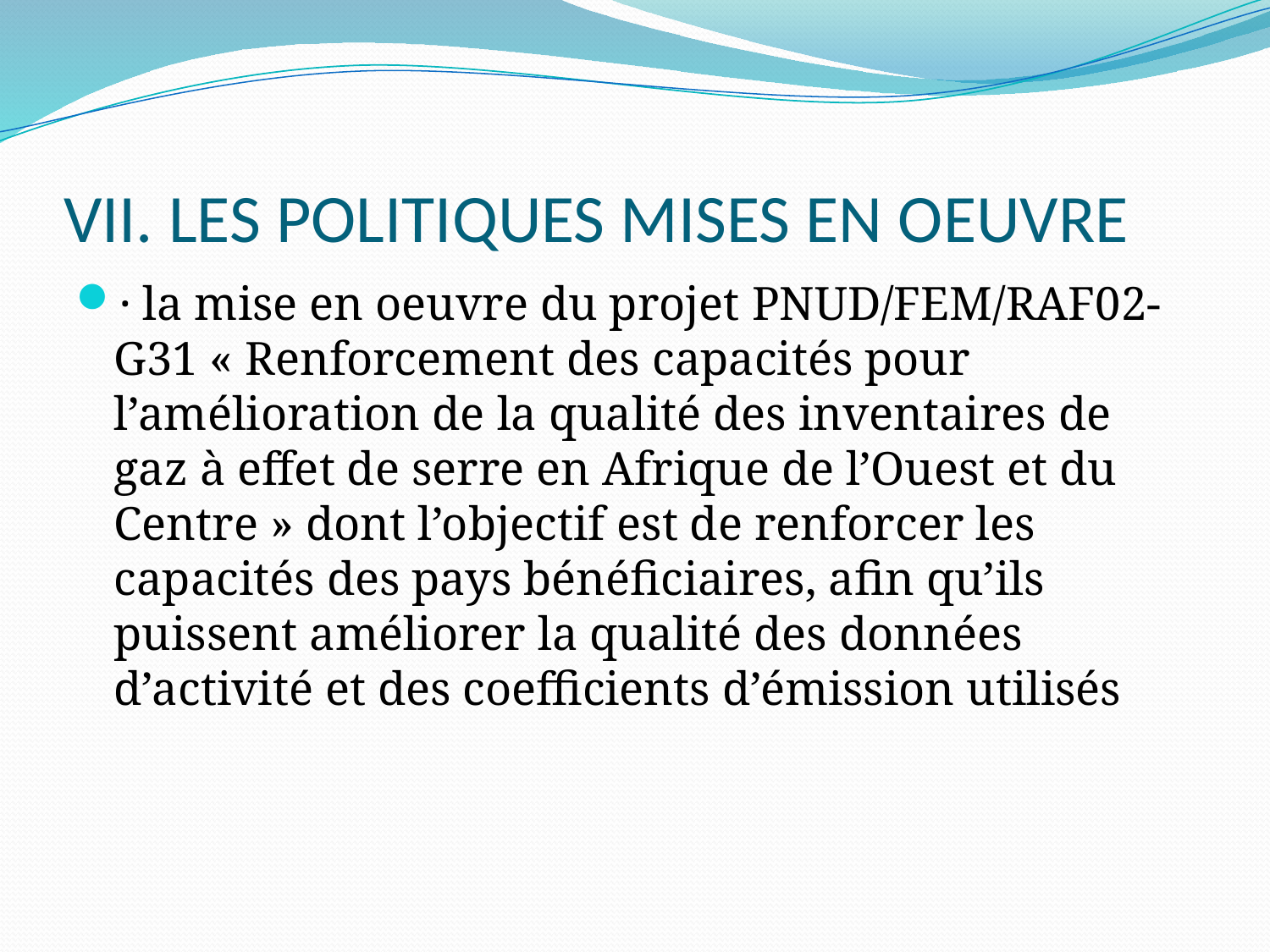

# VII. LES POLITIQUES MISES EN OEUVRE
· la mise en oeuvre du projet PNUD/FEM/RAF02-G31 « Renforcement des capacités pour l’amélioration de la qualité des inventaires de gaz à effet de serre en Afrique de l’Ouest et du Centre » dont l’objectif est de renforcer les capacités des pays bénéficiaires, afin qu’ils puissent améliorer la qualité des données d’activité et des coefficients d’émission utilisés